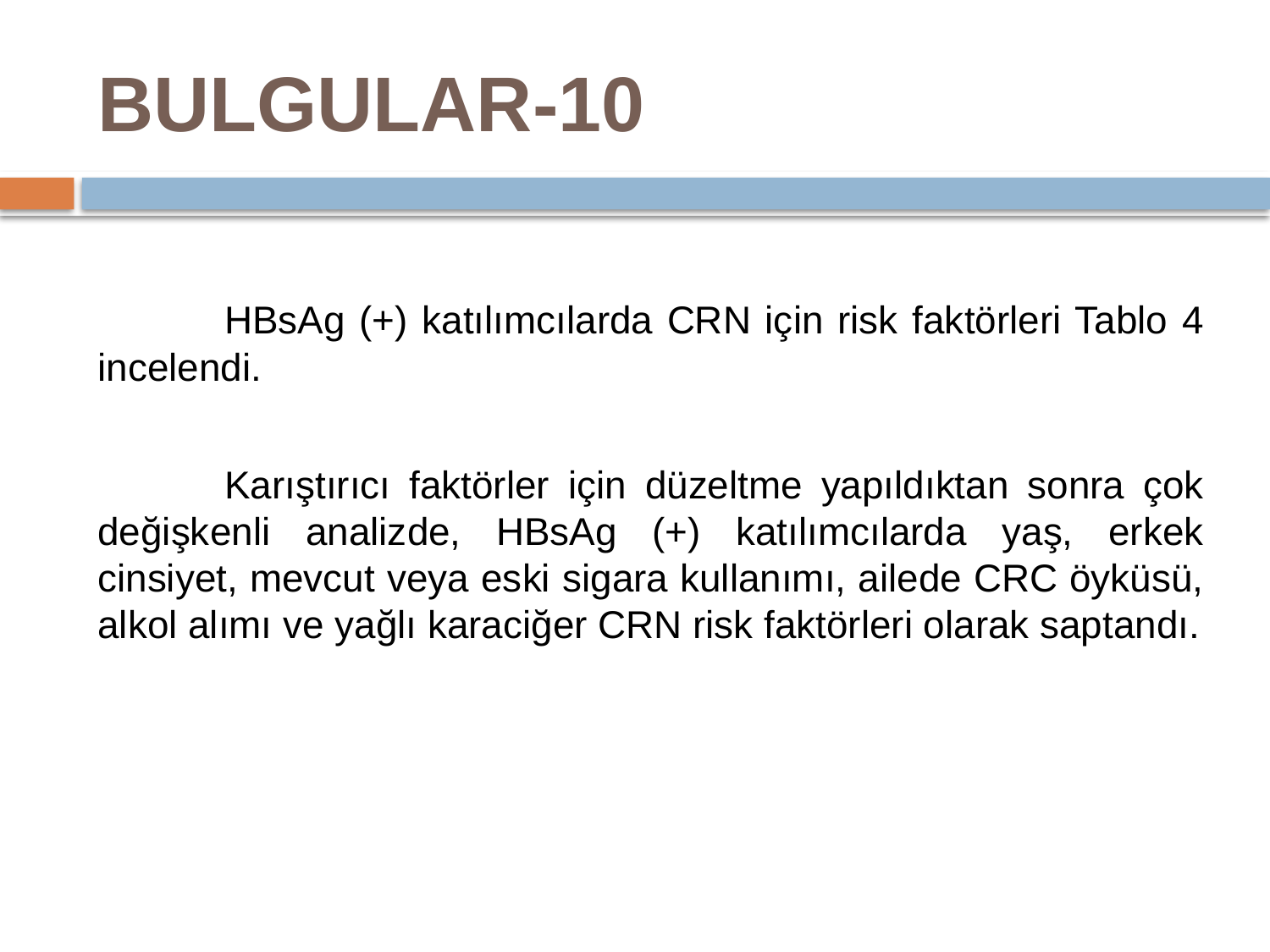

# BULGULAR-10

	HBsAg (+) katılımcılarda CRN için risk faktörleri Tablo 4 incelendi.

	Karıştırıcı faktörler için düzeltme yapıldıktan sonra çok değişkenli analizde, HBsAg (+) katılımcılarda yaş, erkek cinsiyet, mevcut veya eski sigara kullanımı, ailede CRC öyküsü, alkol alımı ve yağlı karaciğer CRN risk faktörleri olarak saptandı.